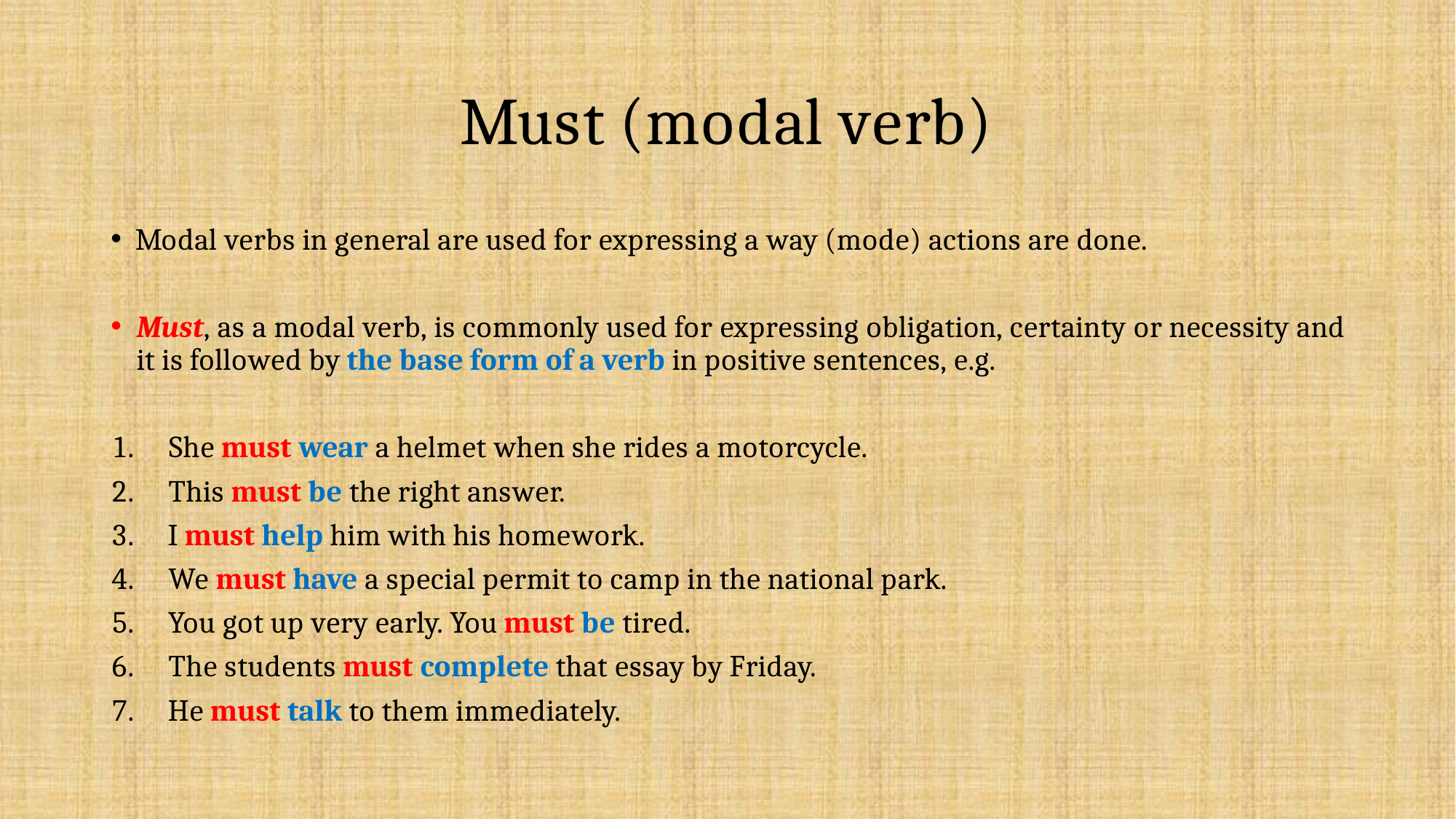

# Must (modal verb)
Modal verbs in general are used for expressing a way (mode) actions are done.

Must, as a modal verb, is commonly used for expressing obligation, certainty or necessity and it is followed by the base form of a verb in positive sentences, e.g.

She must wear a helmet when she rides a motorcycle.
This must be the right answer.
I must help him with his homework.
We must have a special permit to camp in the national park.
You got up very early. You must be tired.
The students must complete that essay by Friday.
He must talk to them immediately.